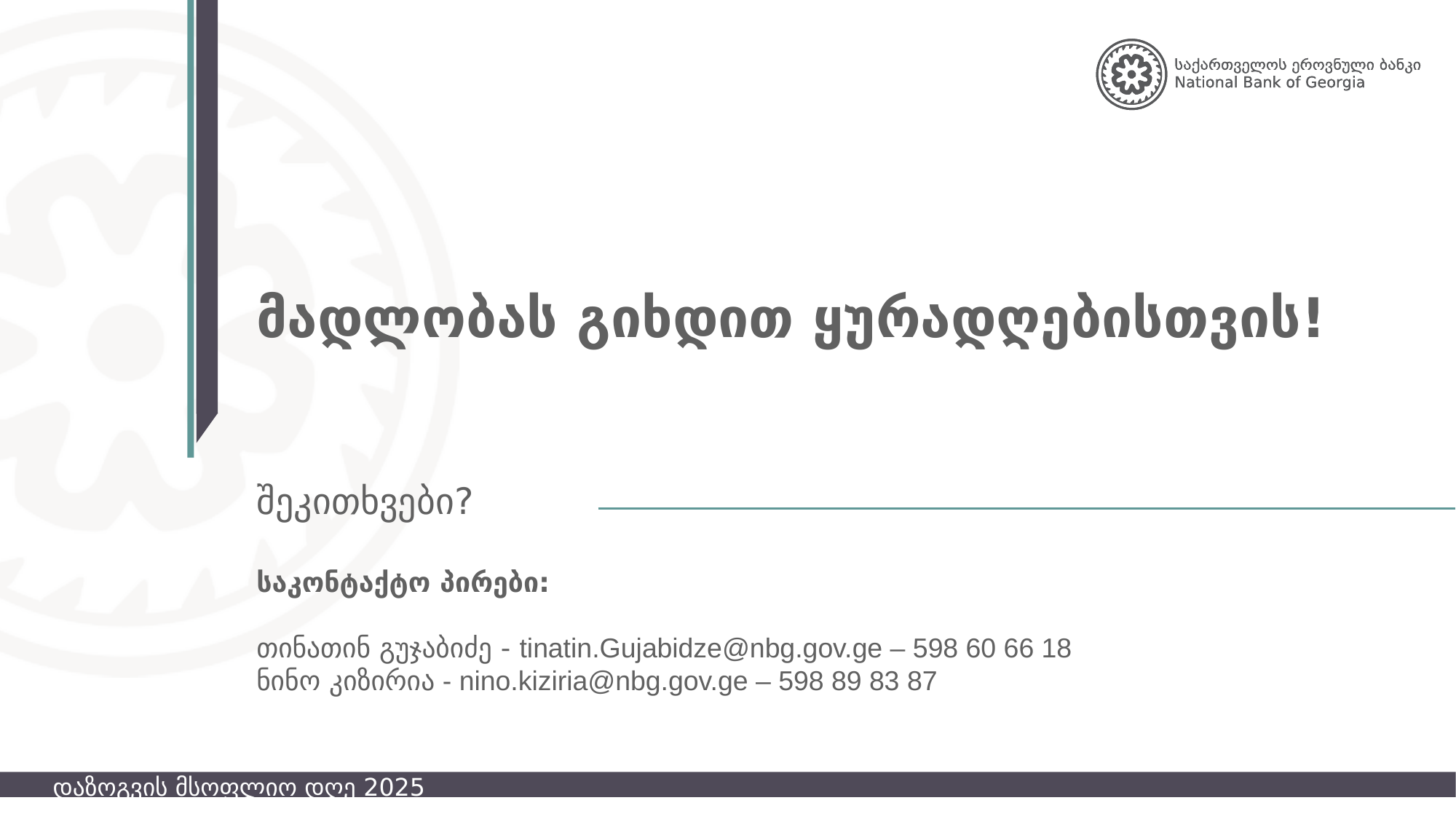

მადლობას გიხდით ყურადღებისთვის!

შეკითხვები?

საკონტაქტო პირები:

თინათინ გუჯაბიძე - tinatin.Gujabidze@nbg.gov.ge – 598 60 66 18
ნინო კიზირია - nino.kiziria@nbg.gov.ge – 598 89 83 87

დაზოგვის მსოფლიო დღე 2025